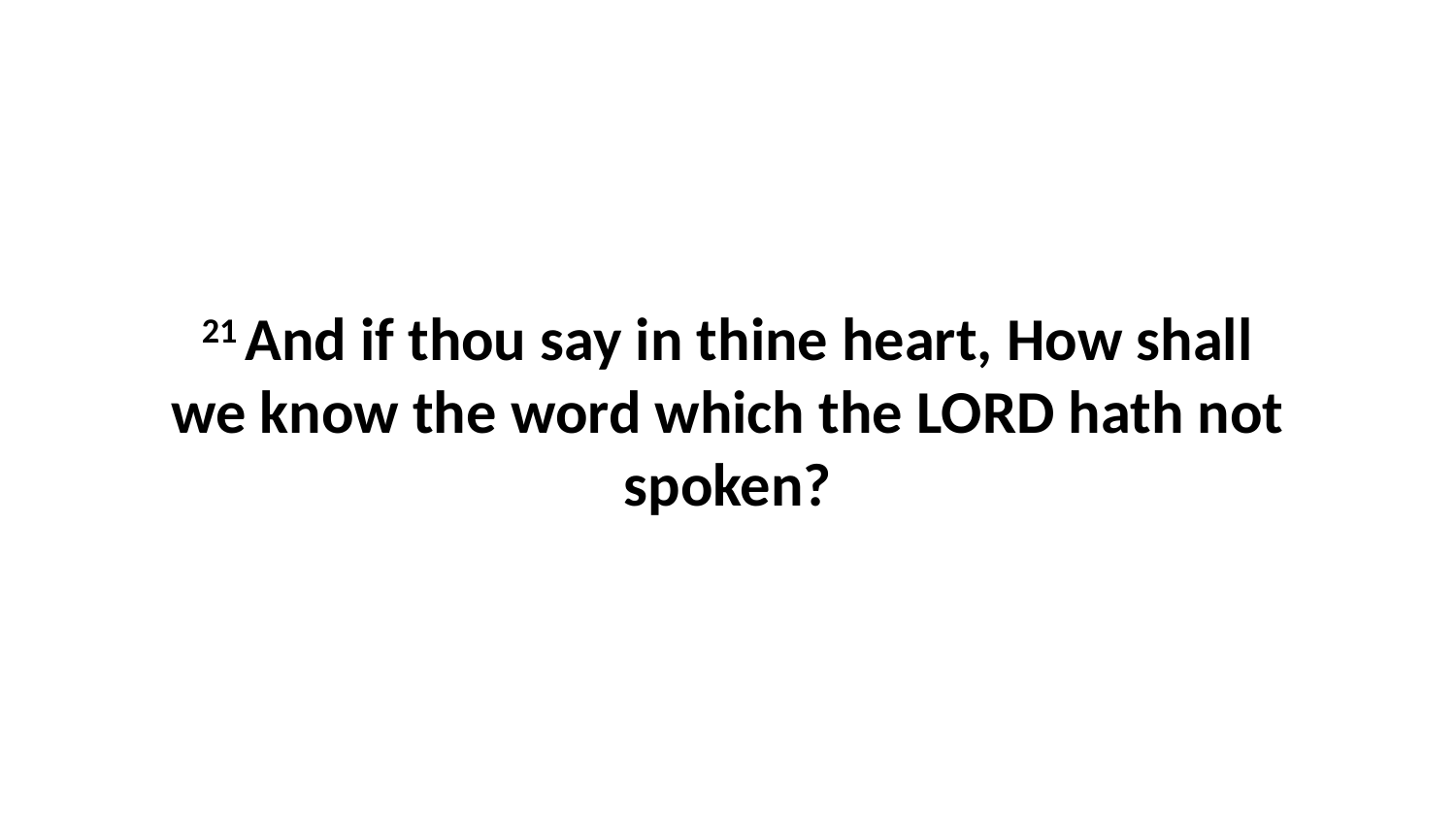

21 And if thou say in thine heart, How shall we know the word which the LORD hath not spoken?